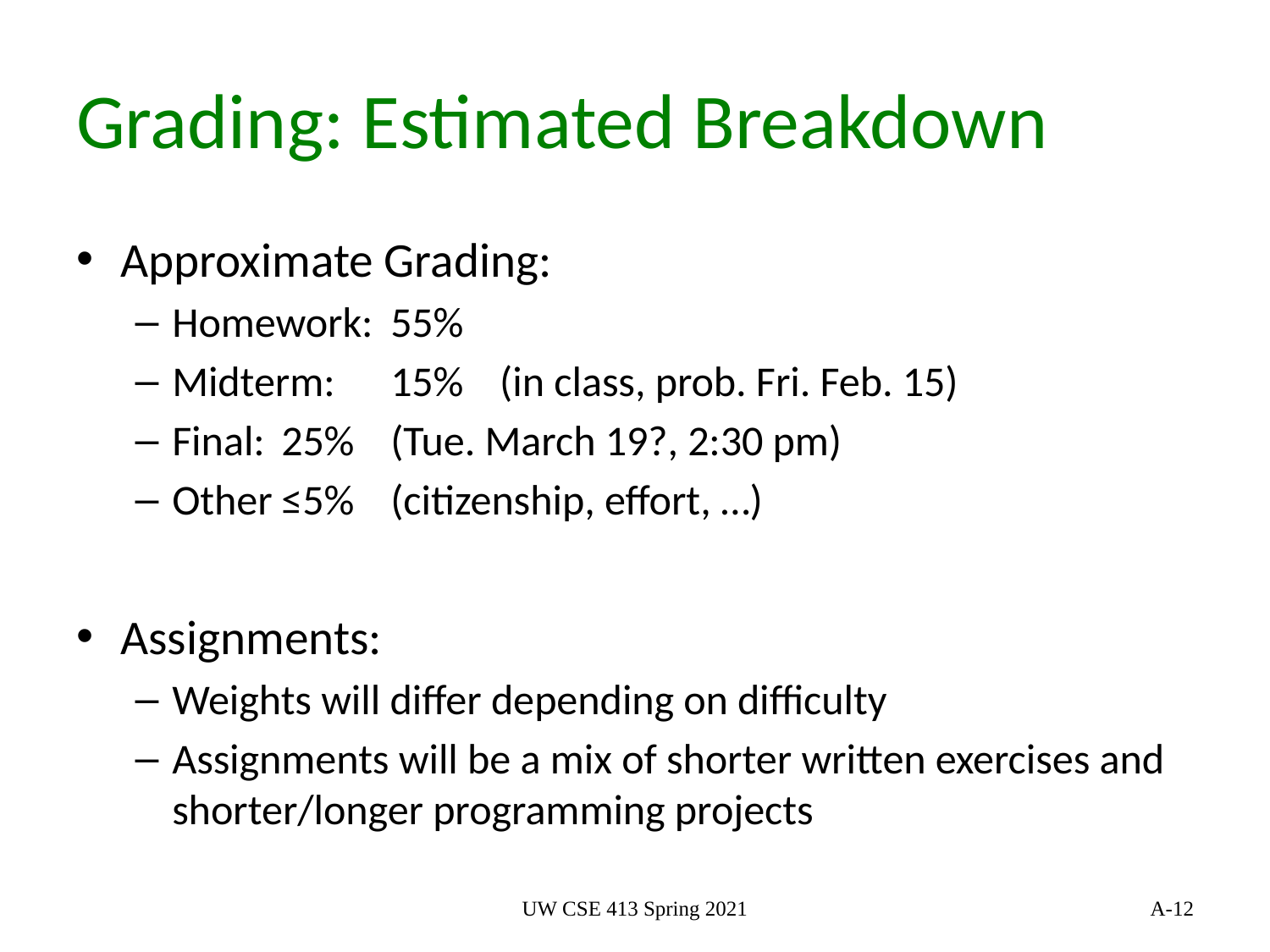

# Grading: Estimated Breakdown
Approximate Grading:
Homework: 	55%
Midterm:		15%	(in class, prob. Fri. Feb. 15)
Final:			25%	(Tue. March 19?, 2:30 pm)
Other			≤5%	(citizenship, effort, …)

Assignments:
Weights will differ depending on difficulty
Assignments will be a mix of shorter written exercises and shorter/longer programming projects
UW CSE 413 Spring 2021
12